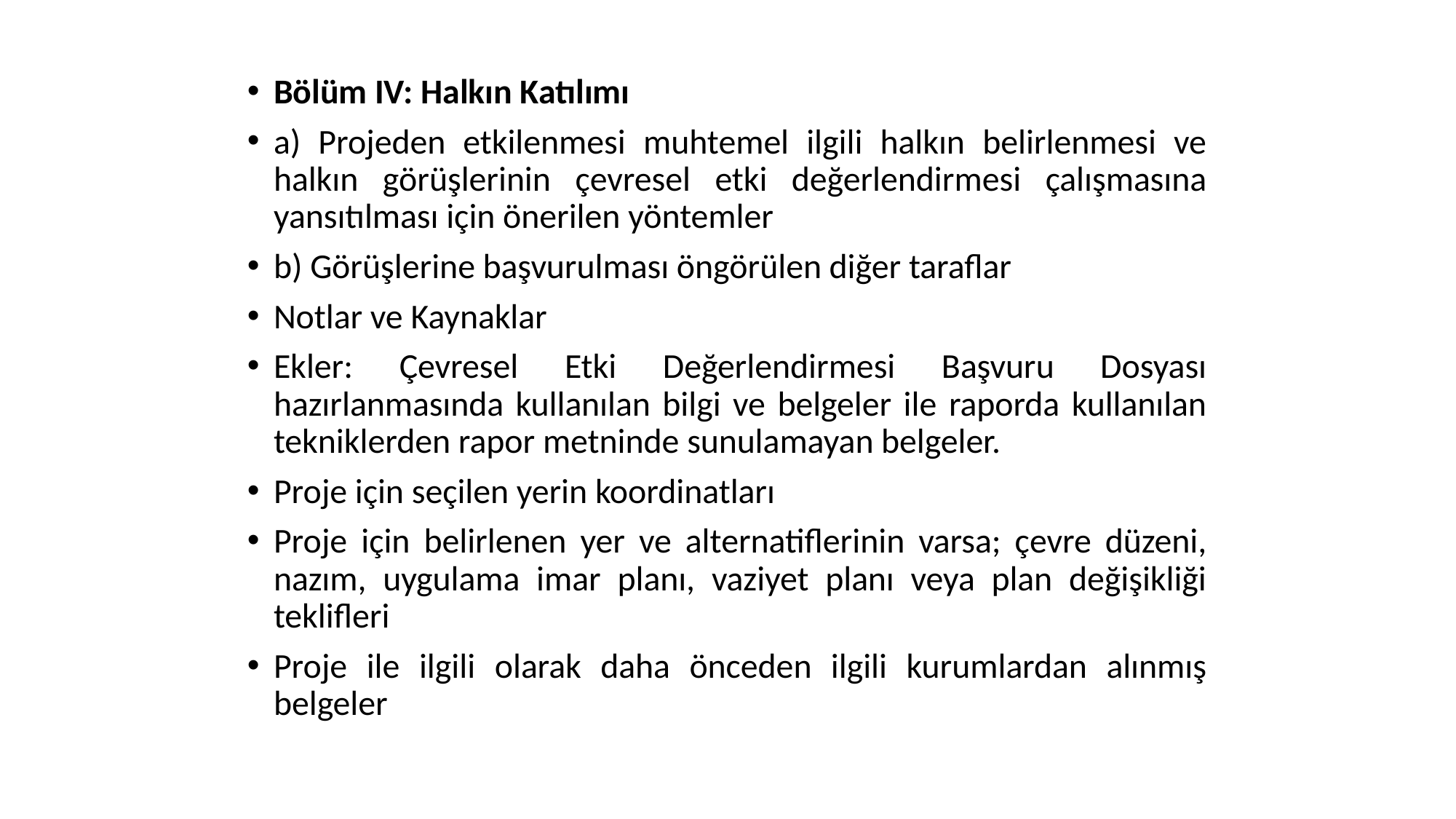

Bölüm IV: Halkın Katılımı
a) Projeden etkilenmesi muhtemel ilgili halkın belirlenmesi ve halkın görüşlerinin çevresel etki değerlendirmesi çalışmasına yansıtılması için önerilen yöntemler
b) Görüşlerine başvurulması öngörülen diğer taraflar
Notlar ve Kaynaklar
Ekler: Çevresel Etki Değerlendirmesi Başvuru Dosyası hazırlanmasında kullanılan bilgi ve belgeler ile raporda kullanılan tekniklerden rapor metninde sunulamayan belgeler.
Proje için seçilen yerin koordinatları
Proje için belirlenen yer ve alternatiflerinin varsa; çevre düzeni, nazım, uygulama imar planı, vaziyet planı veya plan değişikliği teklifleri
Proje ile ilgili olarak daha önceden ilgili kurumlardan alınmış belgeler